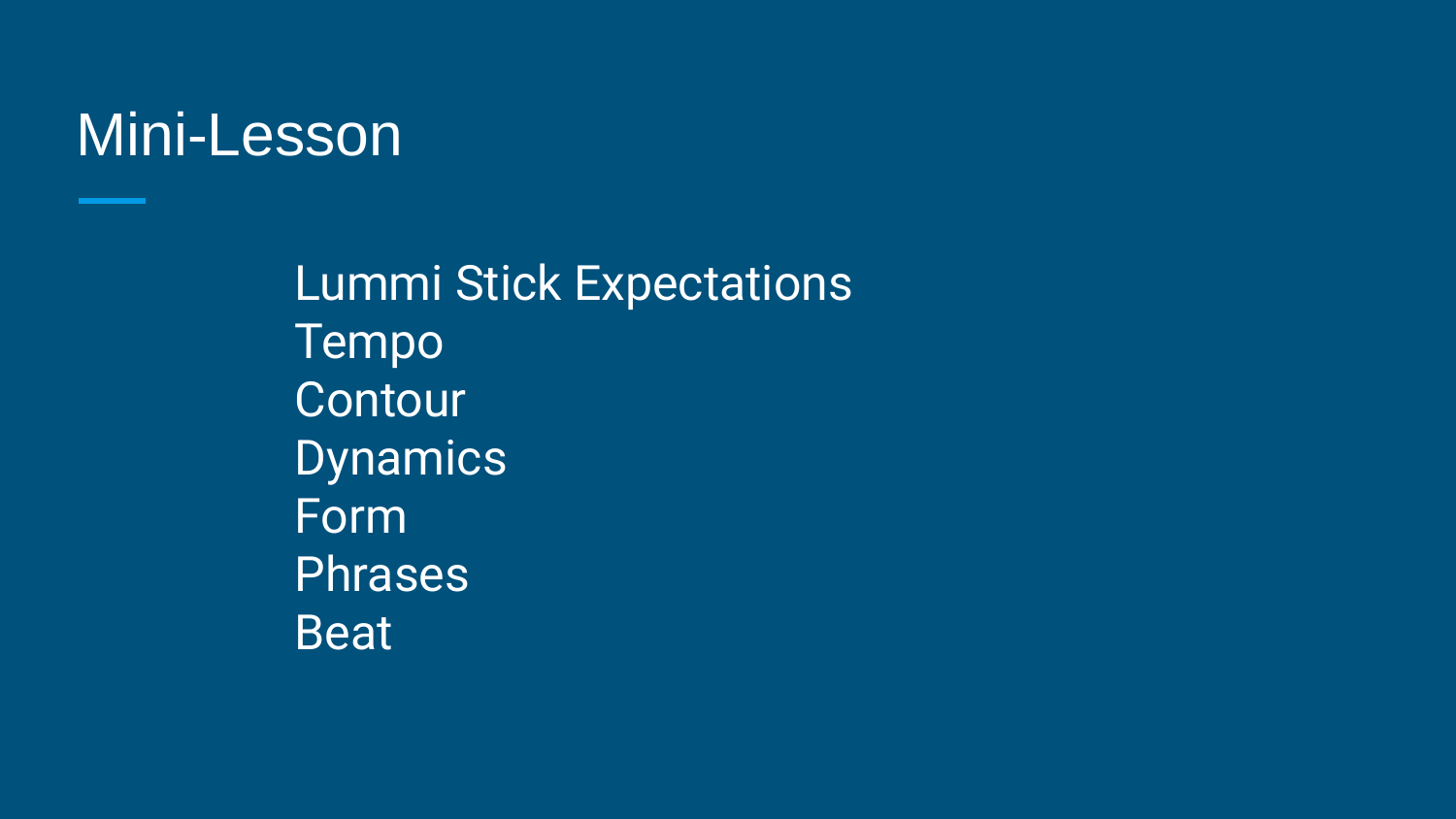

# Mini-Lesson
Lummi Stick Expectations
Tempo
Contour
Dynamics
Form
Phrases
Beat